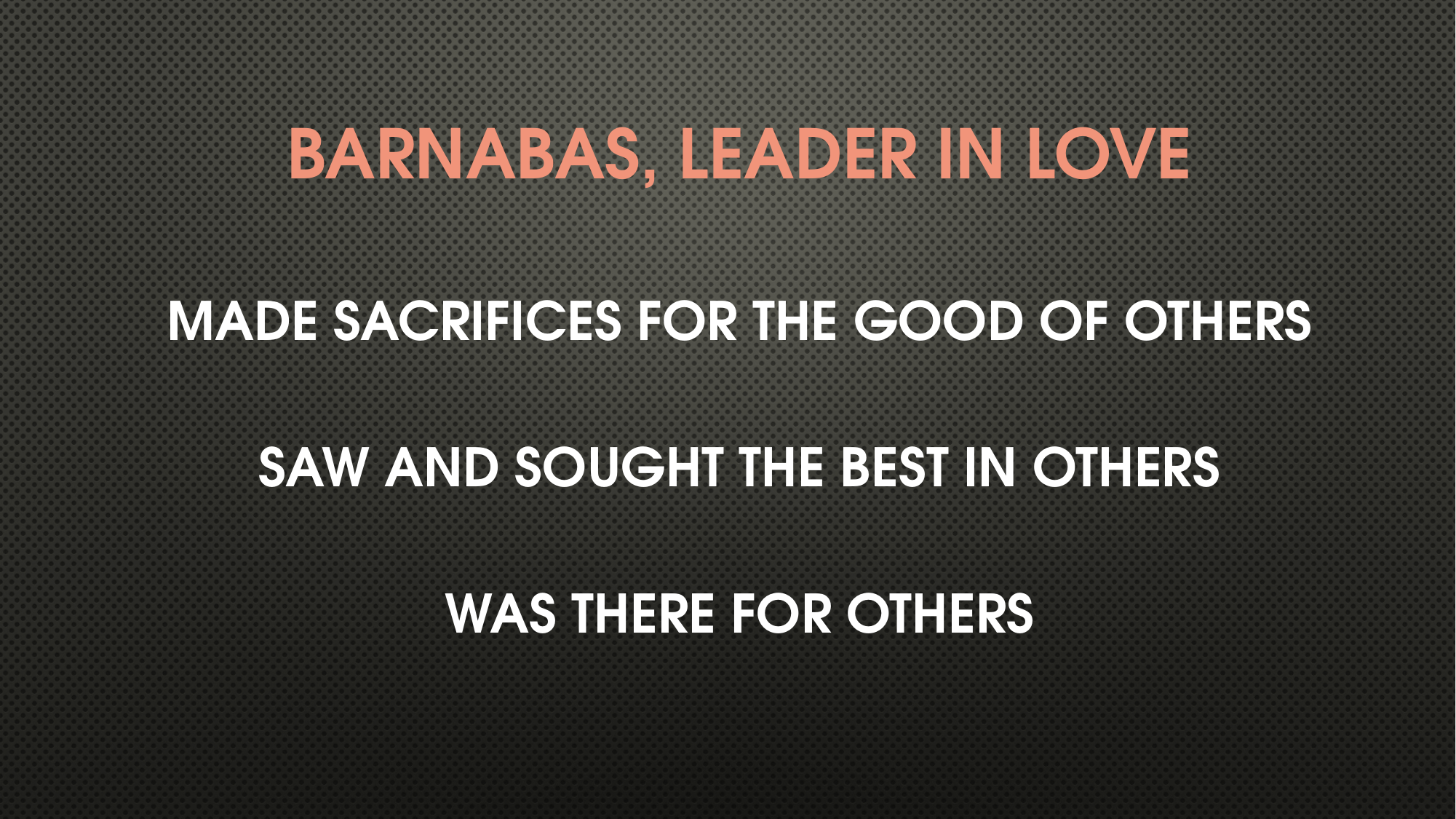

# Barnabas, Leader in Love
Made Sacrifices for the good of others
Saw and Sought the best in others
Was There for Others